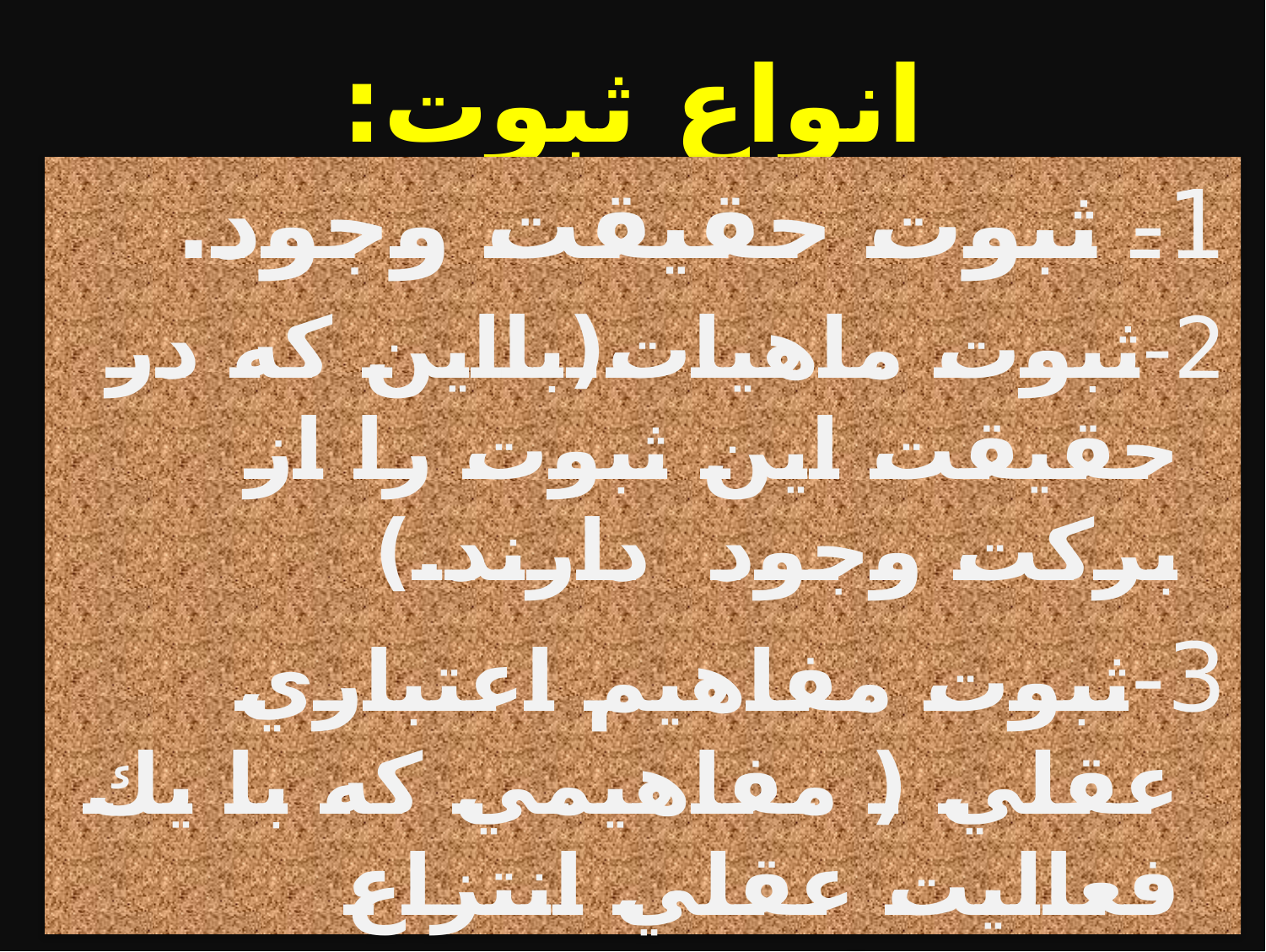

# انواع ثبوت:
1- ثبوت حقيقت وجود.
2-ثبوت ماهيات(بااين كه در حقيقت اين ثبوت را از بركت وجود  دارند.)
3-ثبوت مفاهيم اعتباري عقلي ( مفاهيمي كه با يك فعاليت عقلي انتزاع ميشوند)
ثبوت اين مفاهيم به ثبوت مصاديق آنهاست .
ثبوت عامي كه شامل هر سه قسم ثبوت مي‌شود (نفس‌الأمر) ناميده ميشود.